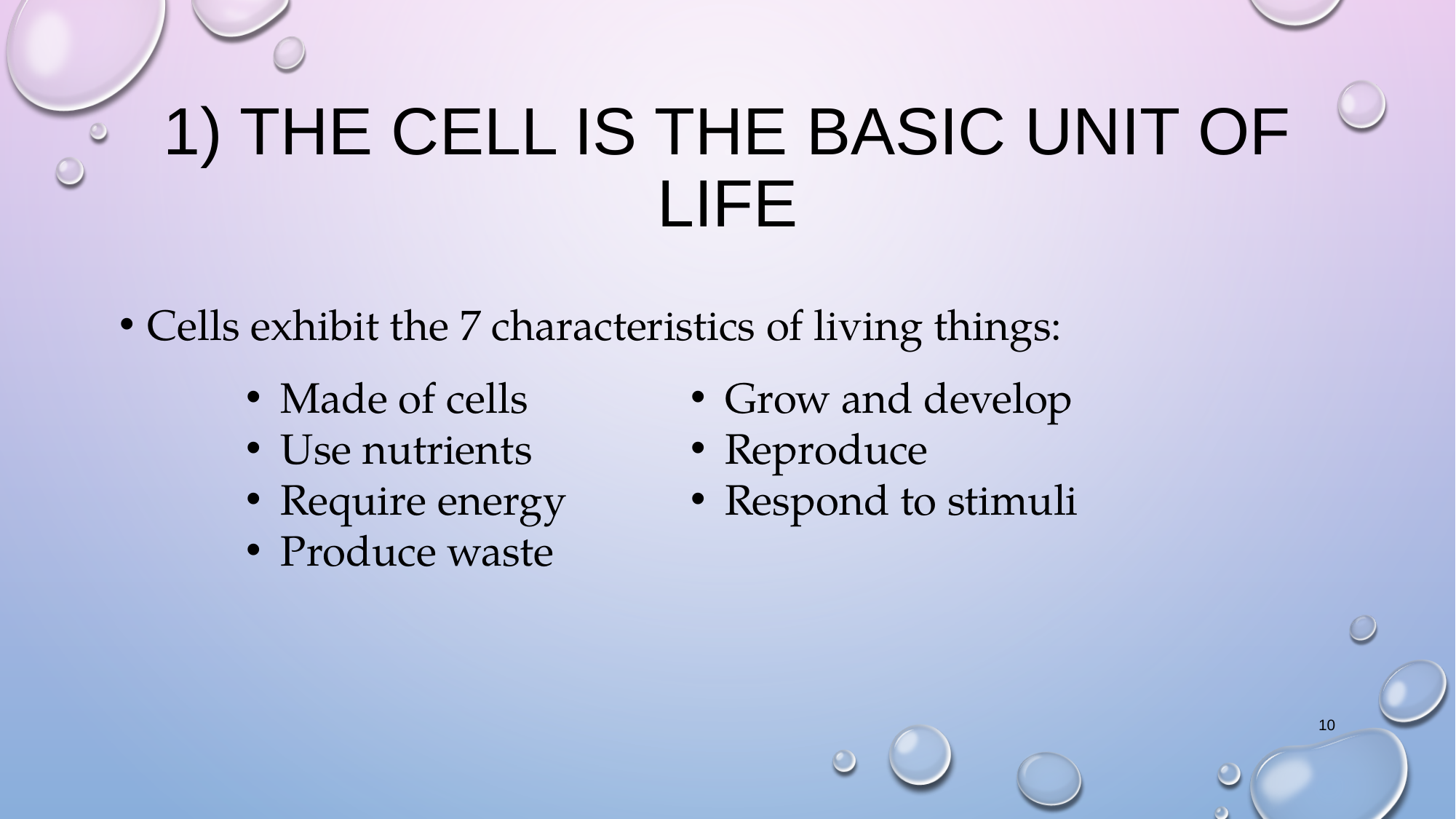

# 1) The cell is the basic unit of life
Cells exhibit the 7 characteristics of living things:

Made of cells
Use nutrients
Require energy
Produce waste

Grow and develop
Reproduce
Respond to stimuli

10